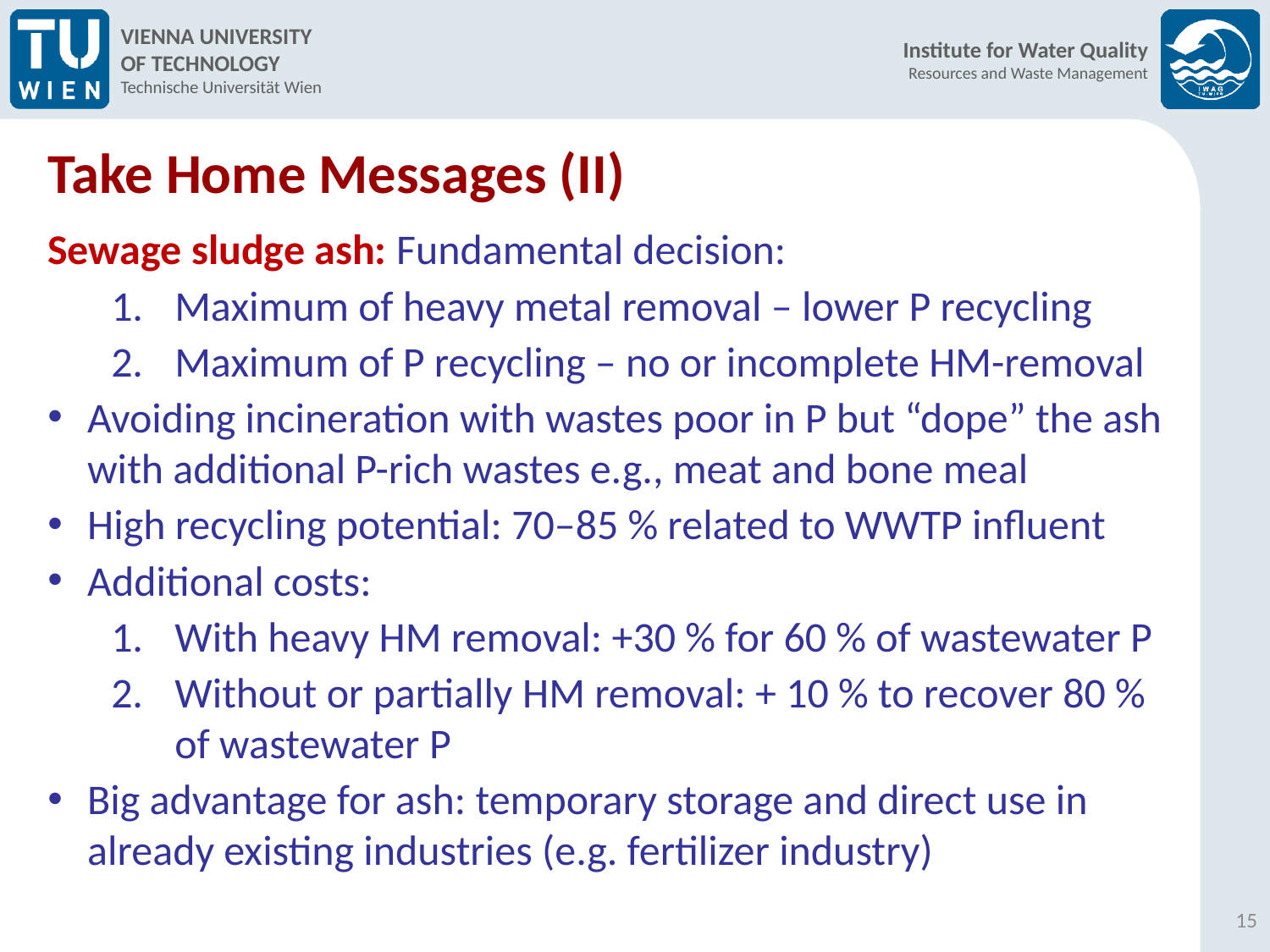

# Take Home Messages (II)
Sewage sludge ash: Fundamental decision:
Maximum of heavy metal removal – lower P recycling
Maximum of P recycling – no or incomplete HM-removal
Avoiding incineration with wastes poor in P but “dope” the ash with additional P-rich wastes e.g., meat and bone meal
High recycling potential: 70–85 % related to WWTP influent
Additional costs:
With heavy HM removal: +30 % for 60 % of wastewater P
Without or partially HM removal: + 10 % to recover 80 % of wastewater P
Big advantage for ash: temporary storage and direct use in already existing industries (e.g. fertilizer industry)
15